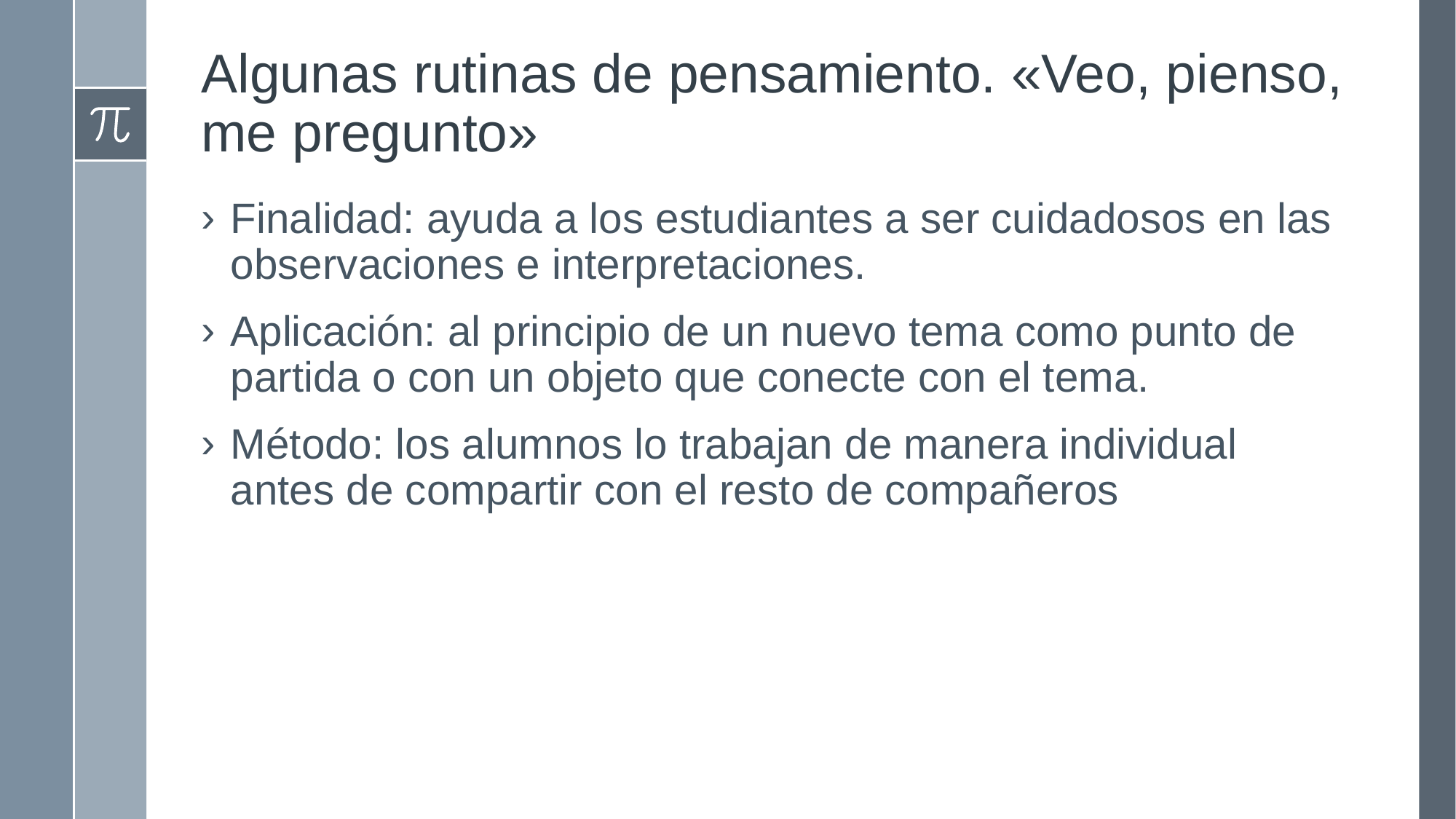

# Algunas rutinas de pensamiento. «Veo, pienso, me pregunto»
Finalidad: ayuda a los estudiantes a ser cuidadosos en las observaciones e interpretaciones.
Aplicación: al principio de un nuevo tema como punto de partida o con un objeto que conecte con el tema.
Método: los alumnos lo trabajan de manera individual antes de compartir con el resto de compañeros